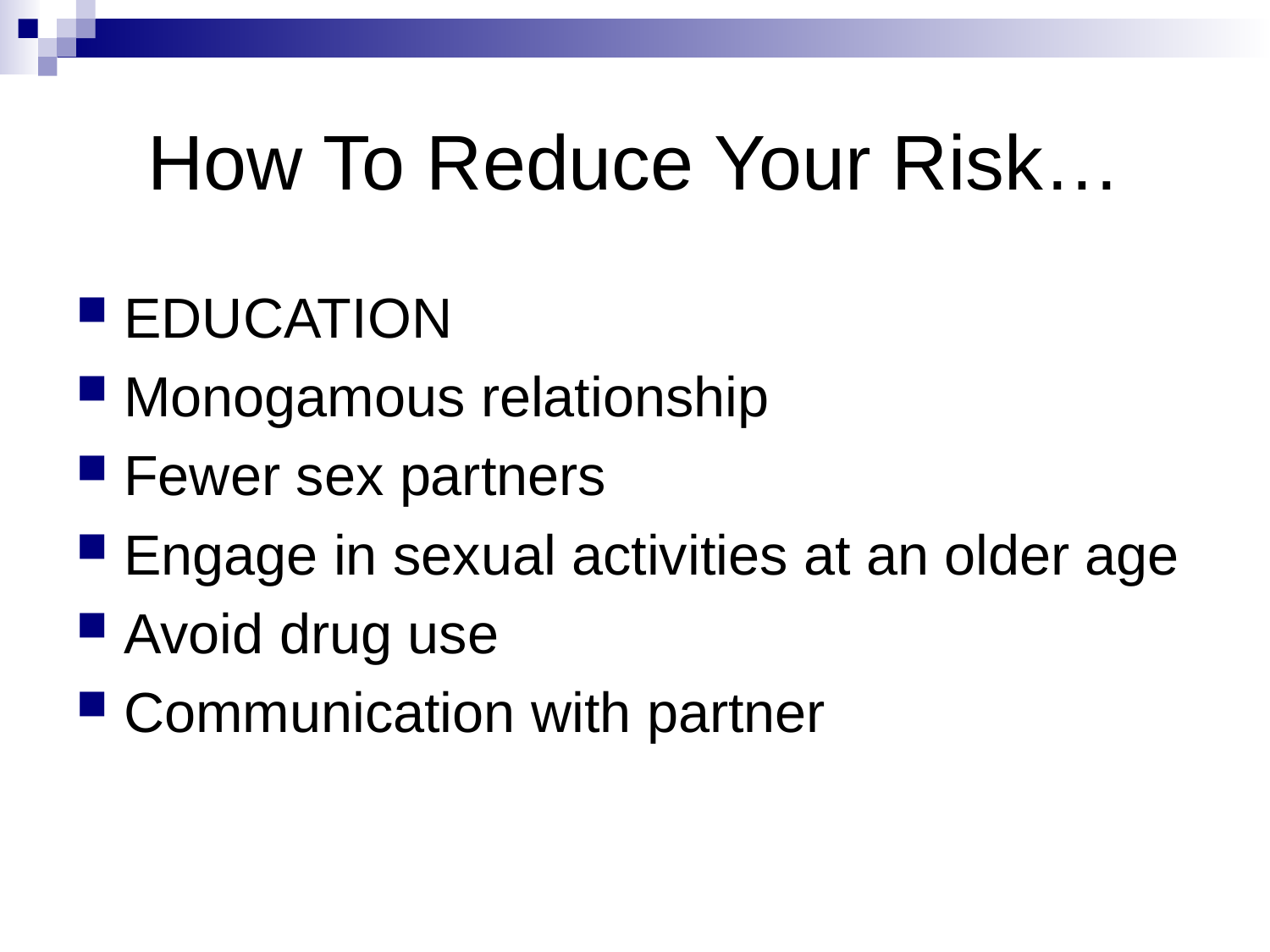

# How To Reduce Your Risk…
EDUCATION
Monogamous relationship
Fewer sex partners
Engage in sexual activities at an older age
Avoid drug use
Communication with partner